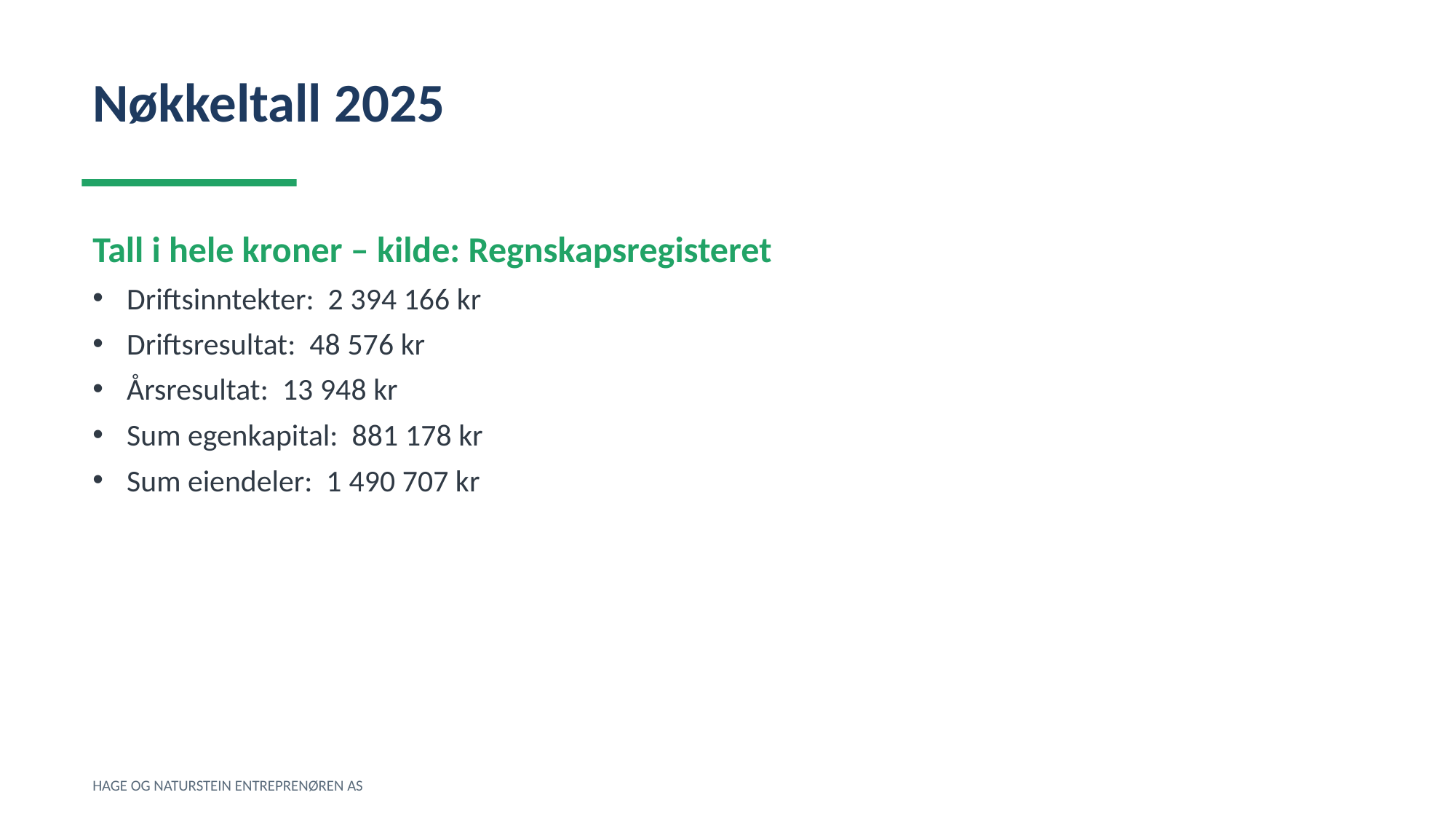

Nøkkeltall 2025

Tall i hele kroner – kilde: Regnskapsregisteret
Driftsinntekter:  2 394 166 kr
Driftsresultat:  48 576 kr
Årsresultat:  13 948 kr
Sum egenkapital:  881 178 kr
Sum eiendeler:  1 490 707 kr
HAGE OG NATURSTEIN ENTREPRENØREN AS